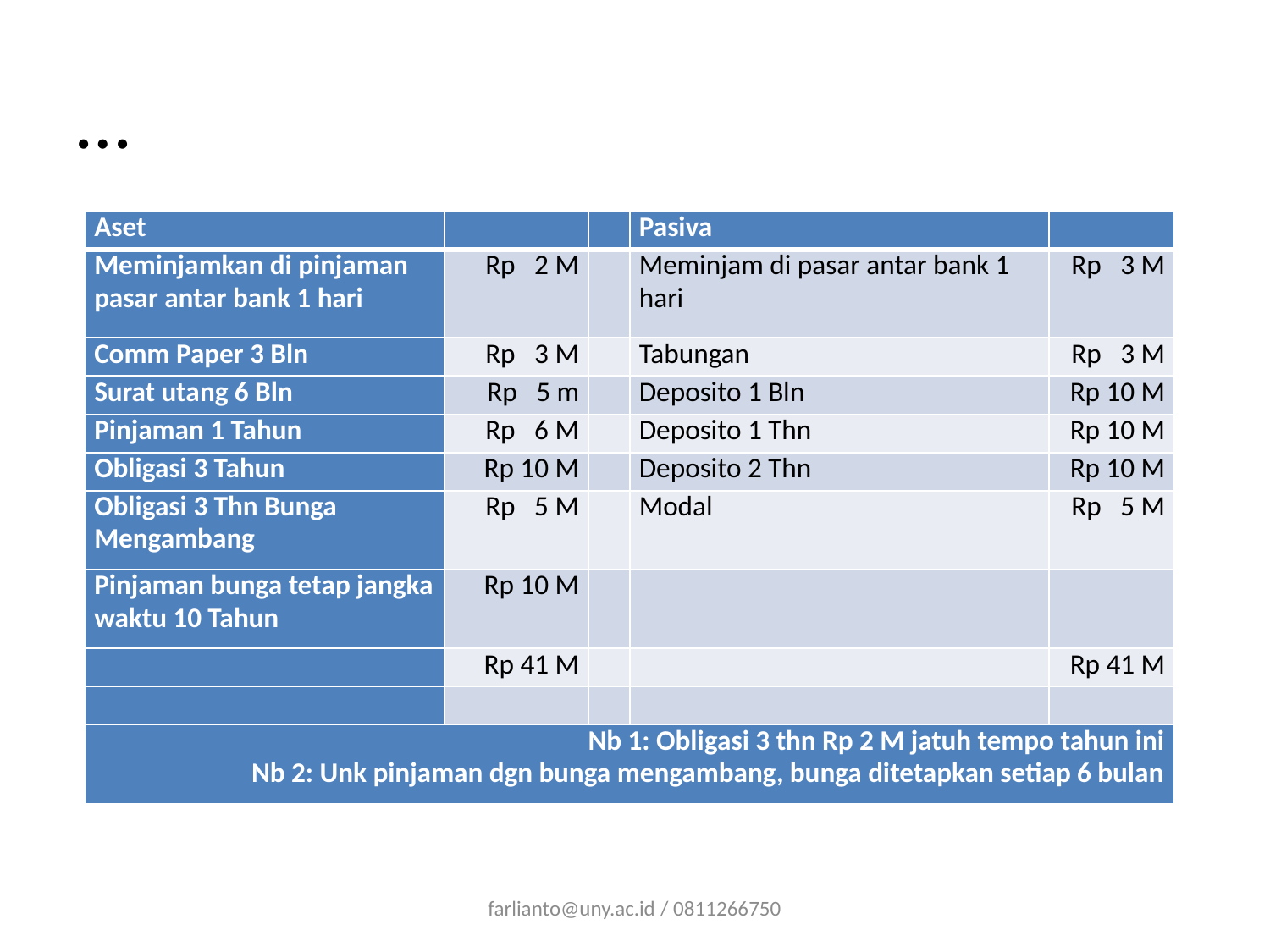

# …
| Aset |  |  | Pasiva |  |
| --- | --- | --- | --- | --- |
| Meminjamkan di pinjaman pasar antar bank 1 hari | Rp 2 M |  | Meminjam di pasar antar bank 1 hari | Rp 3 M |
| Comm Paper 3 Bln | Rp 3 M |  | Tabungan | Rp 3 M |
| Surat utang 6 Bln | Rp 5 m |  | Deposito 1 Bln | Rp 10 M |
| Pinjaman 1 Tahun | Rp 6 M |  | Deposito 1 Thn | Rp 10 M |
| Obligasi 3 Tahun | Rp 10 M |  | Deposito 2 Thn | Rp 10 M |
| Obligasi 3 Thn Bunga Mengambang | Rp 5 M |  | Modal | Rp 5 M |
| Pinjaman bunga tetap jangka waktu 10 Tahun | Rp 10 M |  |  |  |
|  | Rp 41 M |  |  | Rp 41 M |
|  |  |  |  |  |
| Nb 1: Obligasi 3 thn Rp 2 M jatuh tempo tahun ini Nb 2: Unk pinjaman dgn bunga mengambang, bunga ditetapkan setiap 6 bulan |  |  |  |  |
farlianto@uny.ac.id / 0811266750